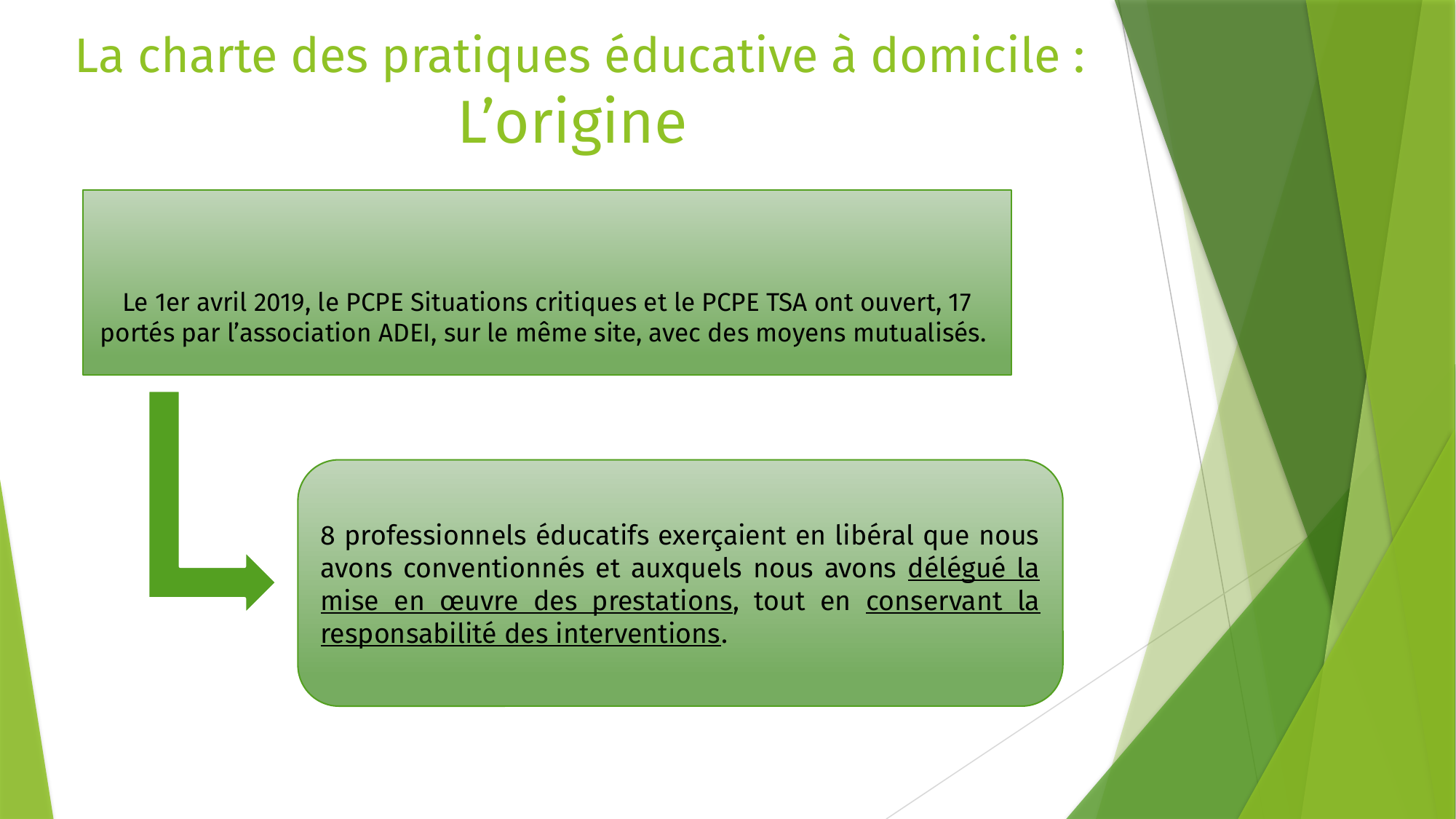

# La charte des pratiques éducative à domicile : L’origine

Le 1er avril 2019, le PCPE Situations critiques et le PCPE TSA ont ouvert, 17 portés par l’association ADEI, sur le même site, avec des moyens mutualisés.

8 professionnels éducatifs exerçaient en libéral que nous avons conventionnés et auxquels nous avons délégué la mise en œuvre des prestations, tout en conservant la responsabilité des interventions.